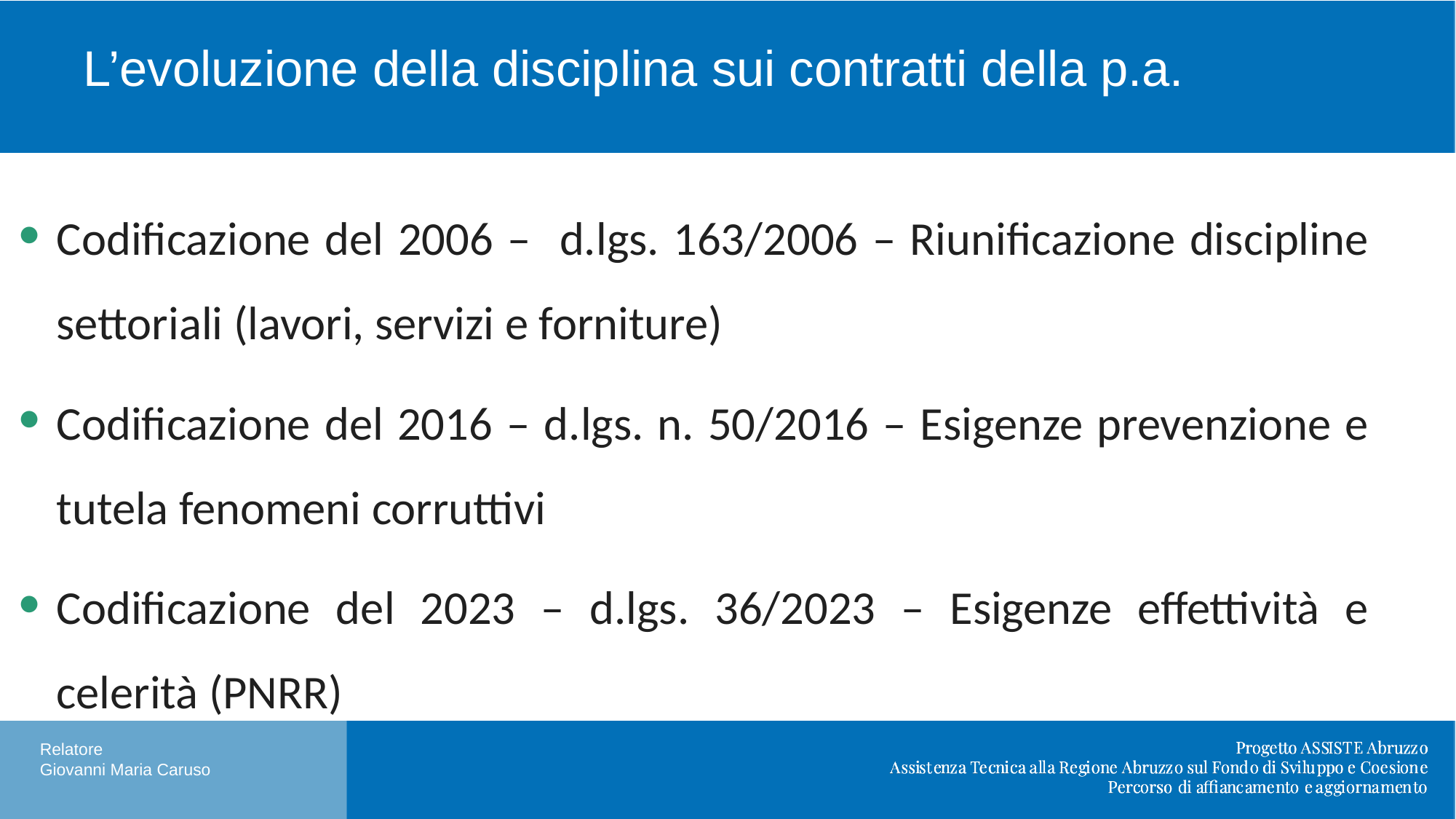

# L’evoluzione della disciplina sui contratti della p.a.
Codificazione del 2006 –  d.lgs. 163/2006 – Riunificazione discipline settoriali (lavori, servizi e forniture)
Codificazione del 2016 – d.lgs. n. 50/2016 – Esigenze prevenzione e tutela fenomeni corruttivi
Codificazione del 2023 – d.lgs. 36/2023 – Esigenze effettività e celerità (PNRR)
Relatore
Giovanni Maria Caruso